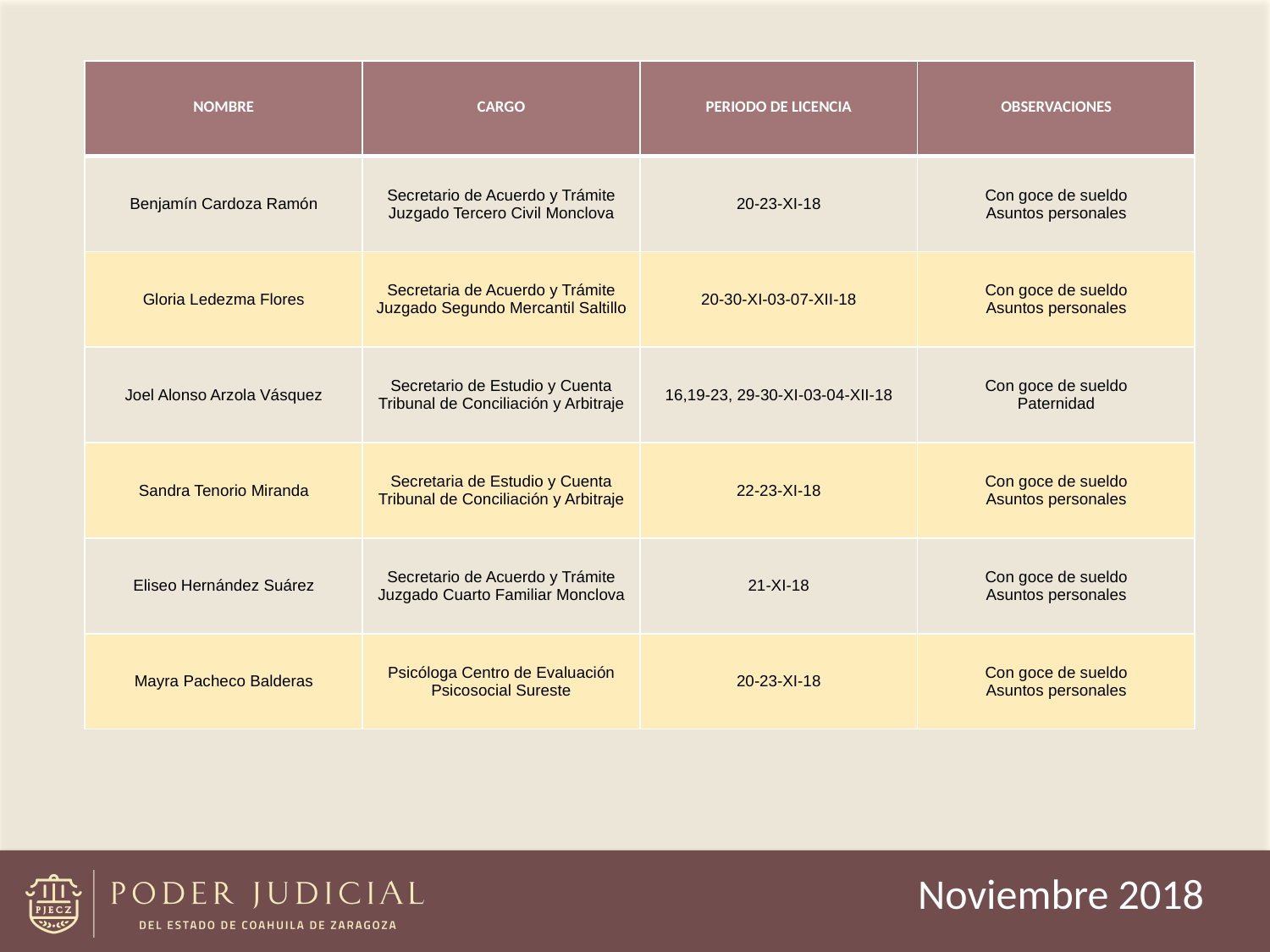

| NOMBRE | CARGO | PERIODO DE LICENCIA | OBSERVACIONES |
| --- | --- | --- | --- |
| Benjamín Cardoza Ramón | Secretario de Acuerdo y Trámite Juzgado Tercero Civil Monclova | 20-23-XI-18 | Con goce de sueldo Asuntos personales |
| Gloria Ledezma Flores | Secretaria de Acuerdo y Trámite Juzgado Segundo Mercantil Saltillo | 20-30-XI-03-07-XII-18 | Con goce de sueldo Asuntos personales |
| Joel Alonso Arzola Vásquez | Secretario de Estudio y Cuenta Tribunal de Conciliación y Arbitraje | 16,19-23, 29-30-XI-03-04-XII-18 | Con goce de sueldo Paternidad |
| Sandra Tenorio Miranda | Secretaria de Estudio y Cuenta Tribunal de Conciliación y Arbitraje | 22-23-XI-18 | Con goce de sueldo Asuntos personales |
| Eliseo Hernández Suárez | Secretario de Acuerdo y Trámite Juzgado Cuarto Familiar Monclova | 21-XI-18 | Con goce de sueldo Asuntos personales |
| Mayra Pacheco Balderas | Psicóloga Centro de Evaluación Psicosocial Sureste | 20-23-XI-18 | Con goce de sueldo Asuntos personales |
Noviembre 2018